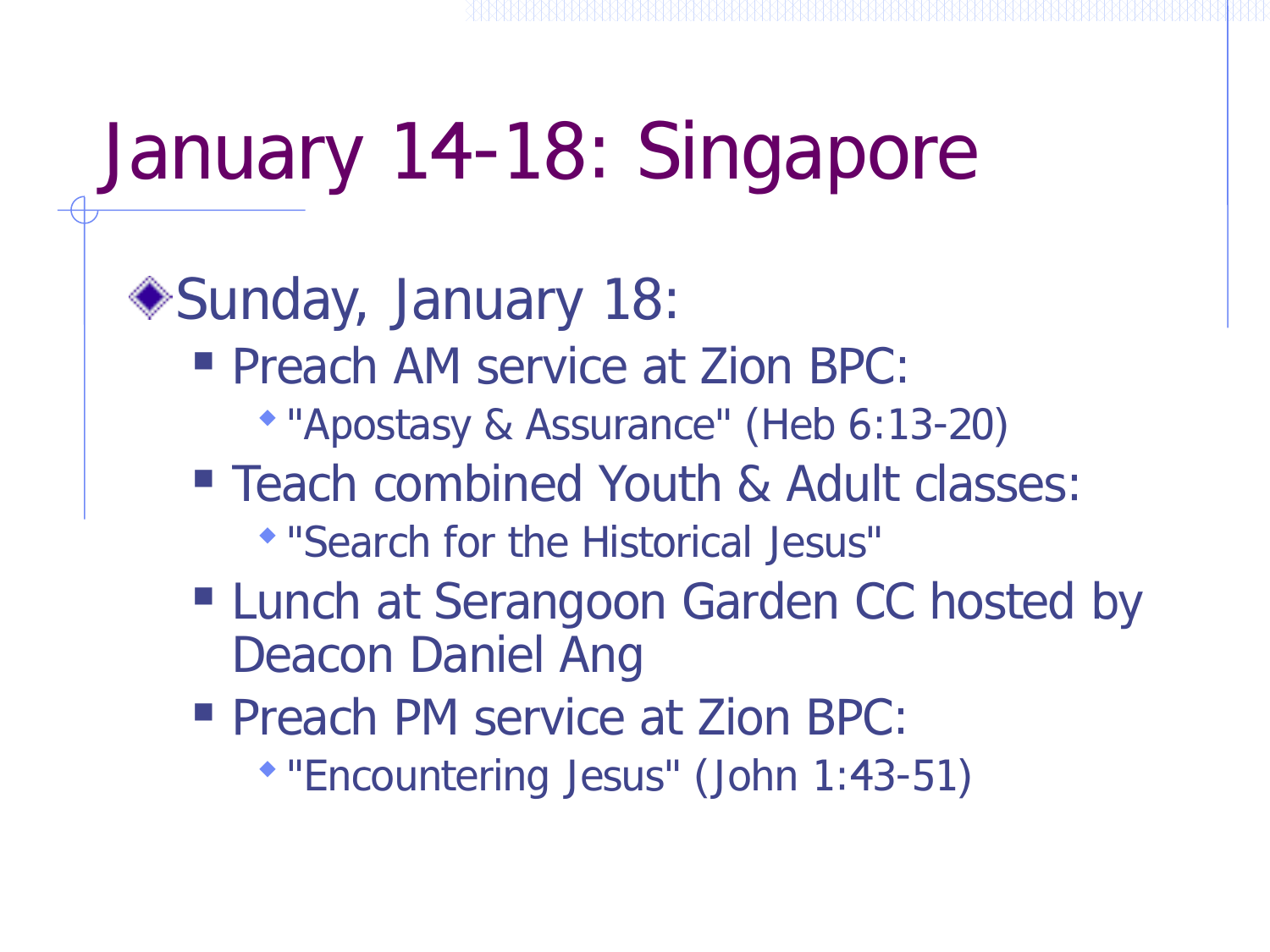

# January 14-18: Singapore
Sunday, January 18:
Preach AM service at Zion BPC:
"Apostasy & Assurance" (Heb 6:13-20)
Teach combined Youth & Adult classes:
"Search for the Historical Jesus"
Lunch at Serangoon Garden CC hosted by Deacon Daniel Ang
Preach PM service at Zion BPC:
"Encountering Jesus" (John 1:43-51)